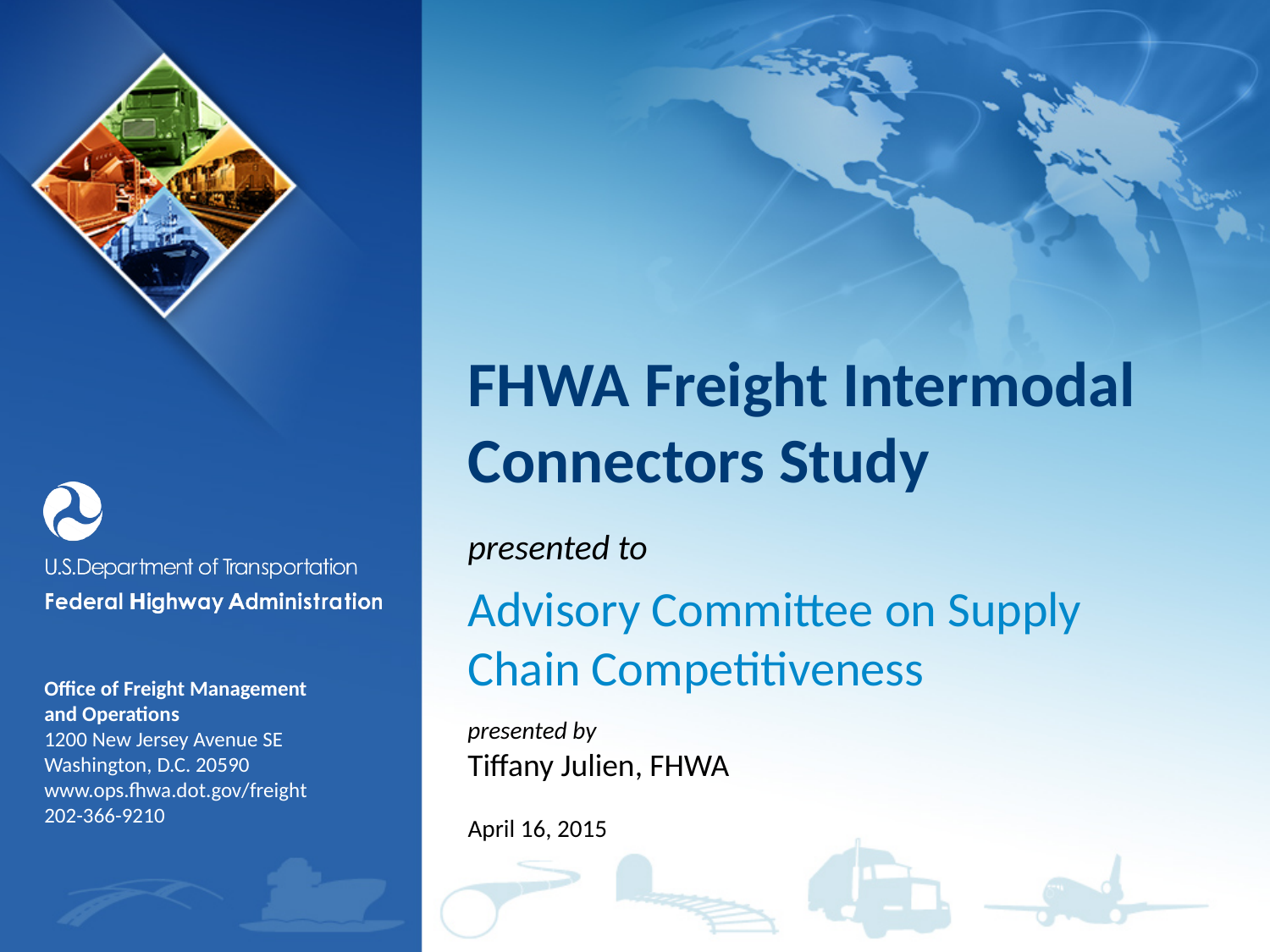

# FHWA Freight Intermodal Connectors Study
presented to
Advisory Committee on Supply
Chain Competitiveness
presented by
Tiffany Julien, FHWA
April 16, 2015